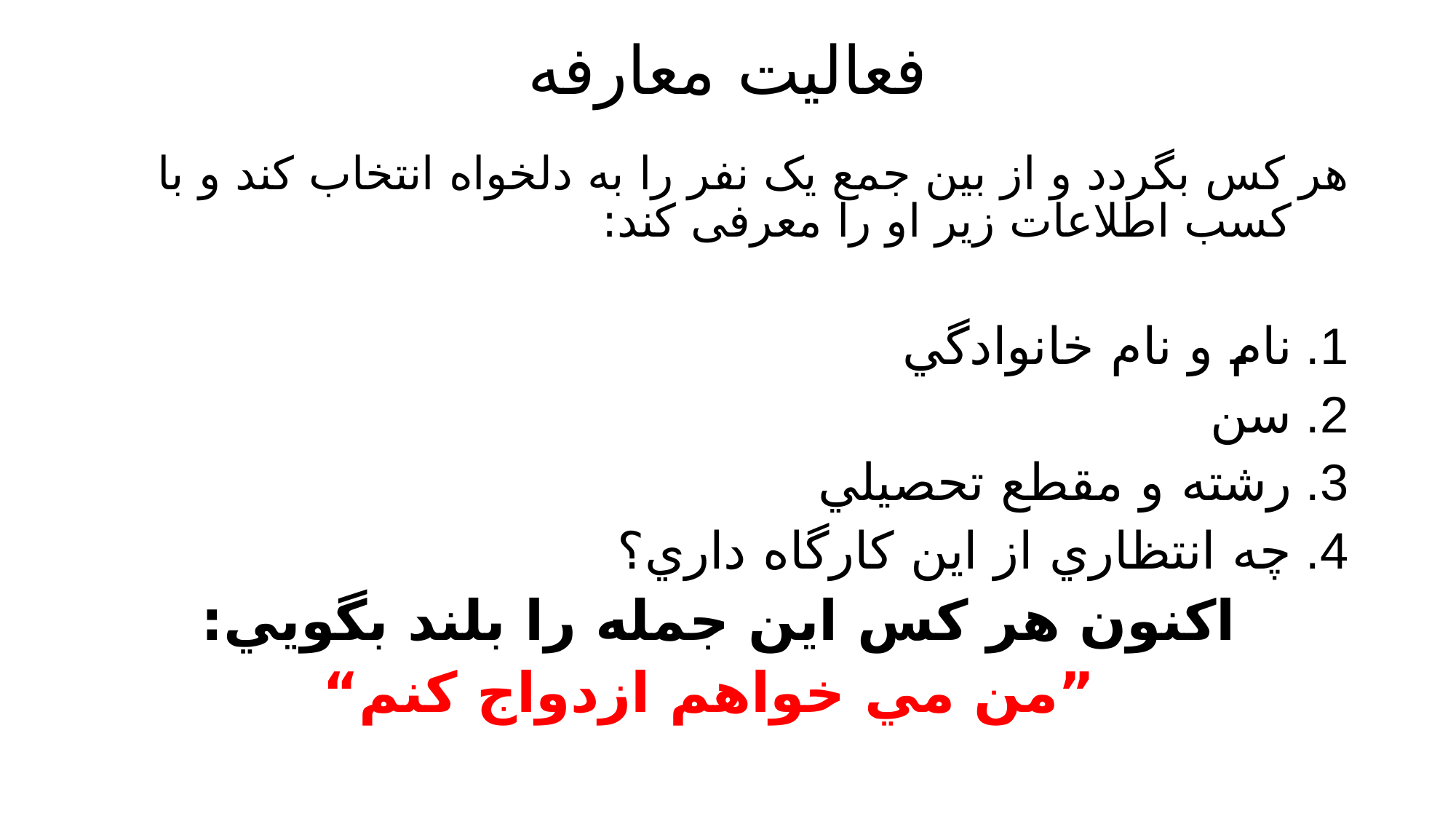

# فعالیت معارفه
هر کس بگردد و از بین جمع یک نفر را به دلخواه انتخاب کند و با کسب اطلاعات زیر او را معرفی کند:

نام و نام خانوادگي
سن
رشته و مقطع تحصيلي
چه انتظاري از اين كارگاه داري؟
اکنون هر کس اين جمله را بلند بگويي:
 ”من مي خواهم ازدواج كنم“